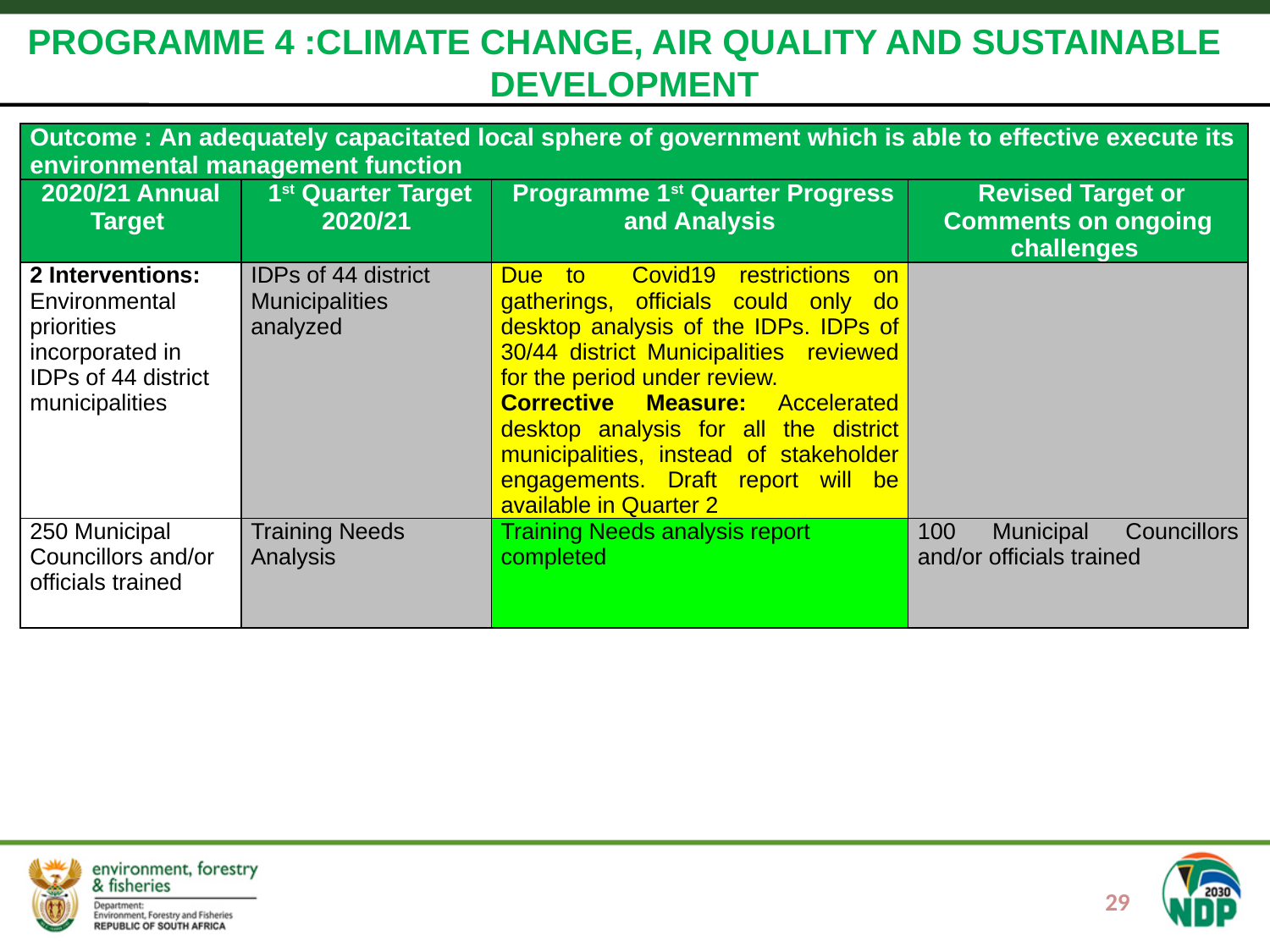

PROGRAMME 4 :CLIMATE CHANGE, AIR QUALITY AND SUSTAINABLE DEVELOPMENT
#

| Outcome : An adequately capacitated local sphere of government which is able to effective execute its environmental management function |  |  |  |
| --- | --- | --- | --- |
| 2020/21 Annual Target | 1st Quarter Target 2020/21 | Programme 1st Quarter Progress and Analysis | Revised Target or Comments on ongoing challenges |
| 2 Interventions: Environmental priorities incorporated in IDPs of 44 district municipalities | IDPs of 44 district Municipalities analyzed | Due to Covid19 restrictions on gatherings, officials could only do desktop analysis of the IDPs. IDPs of 30/44 district Municipalities reviewed for the period under review. Corrective Measure: Accelerated desktop analysis for all the district municipalities, instead of stakeholder engagements. Draft report will be available in Quarter 2 |  |
| 250 Municipal Councillors and/or officials trained | Training Needs Analysis | Training Needs analysis report completed | 100 Municipal Councillors and/or officials trained |

29